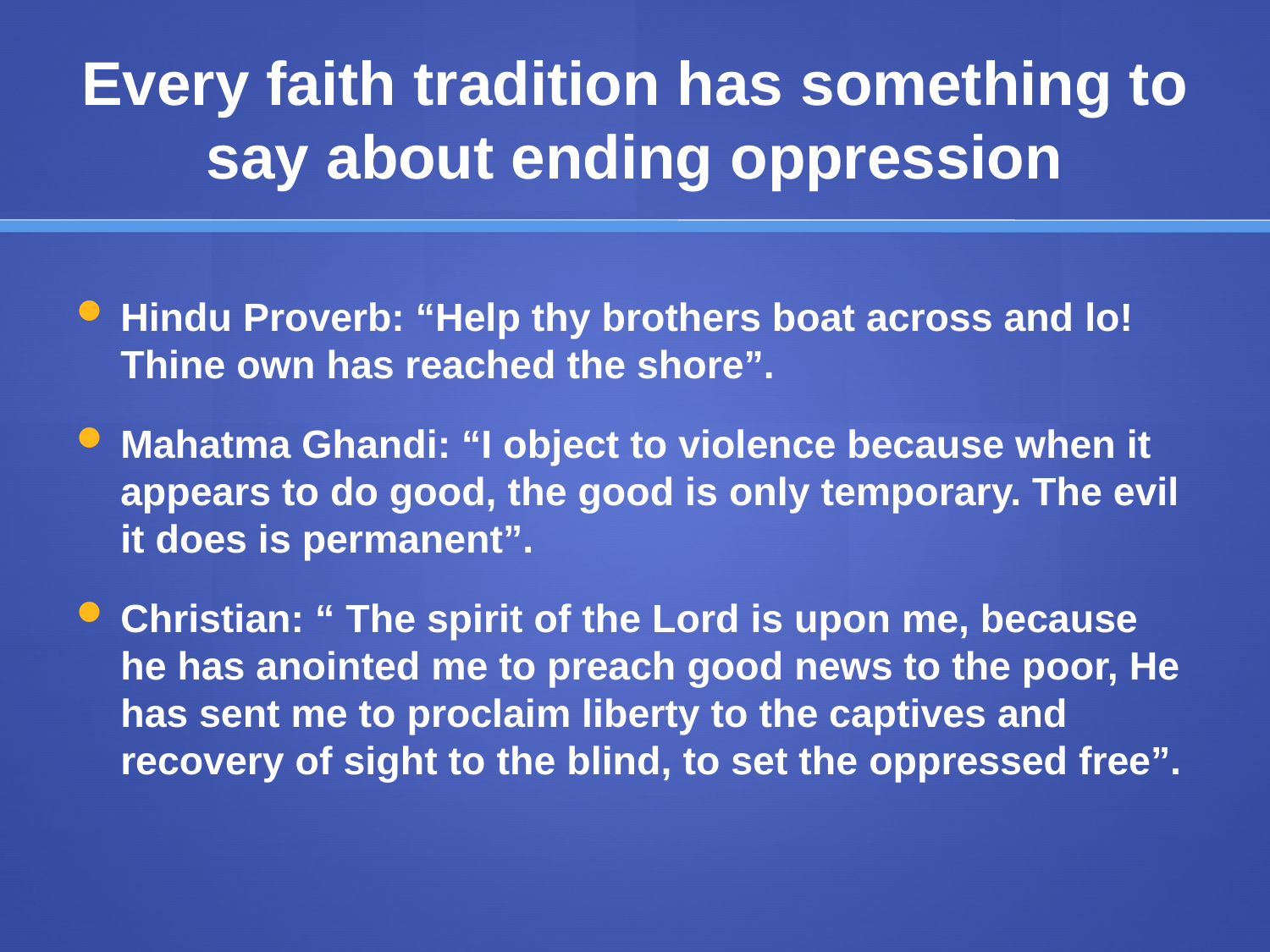

# Every faith tradition has something to say about ending oppression
Hindu Proverb: “Help thy brothers boat across and lo! Thine own has reached the shore”.
Mahatma Ghandi: “I object to violence because when it appears to do good, the good is only temporary. The evil it does is permanent”.
Christian: “ The spirit of the Lord is upon me, because he has anointed me to preach good news to the poor, He has sent me to proclaim liberty to the captives and recovery of sight to the blind, to set the oppressed free”.